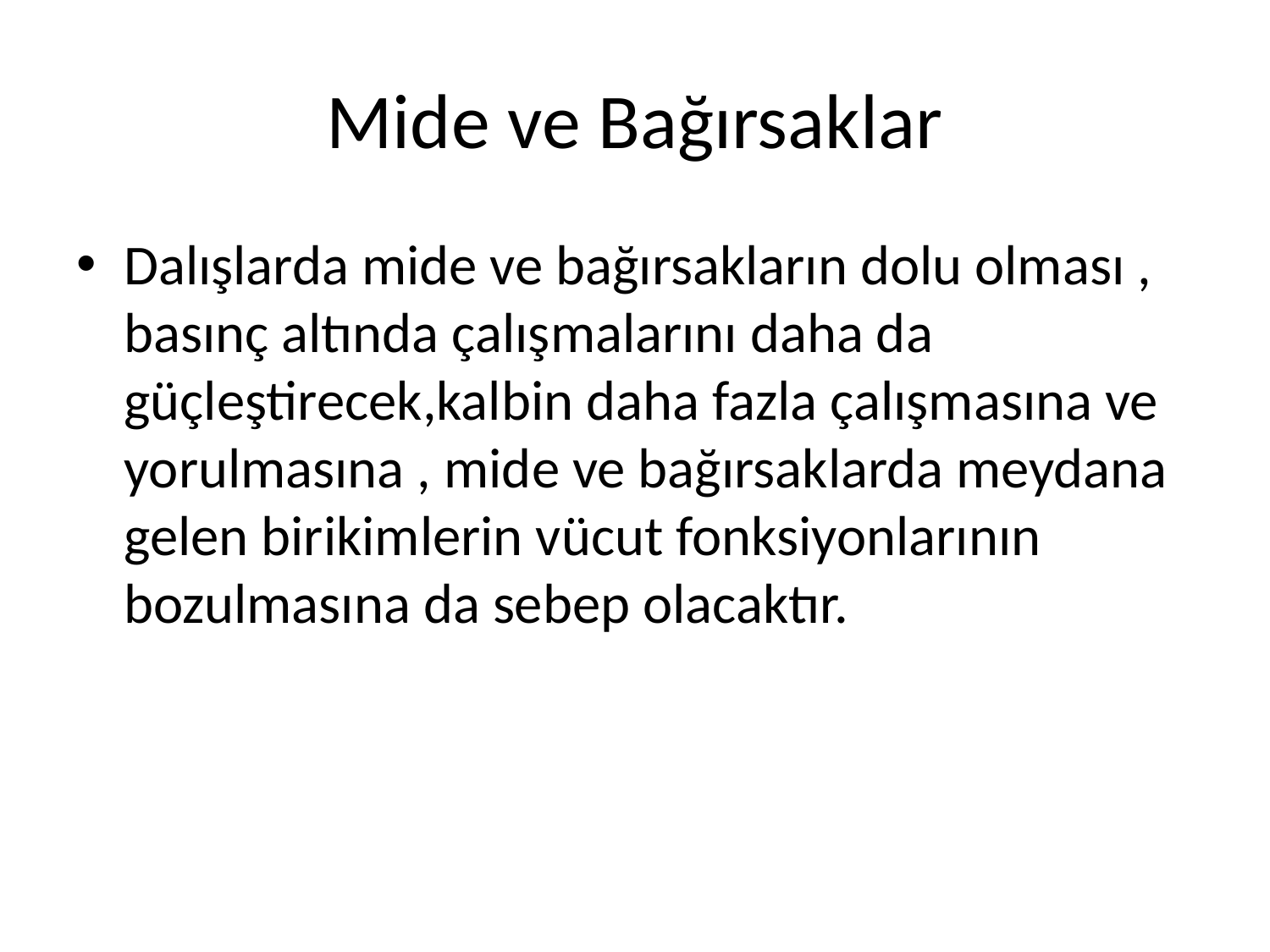

# Mide ve Bağırsaklar
Dalışlarda mide ve bağırsakların dolu olması , basınç altında çalışmalarını daha da güçleştirecek,kalbin daha fazla çalışmasına ve yorulmasına , mide ve bağırsaklarda meydana gelen birikimlerin vücut fonksiyonlarının bozulmasına da sebep olacaktır.